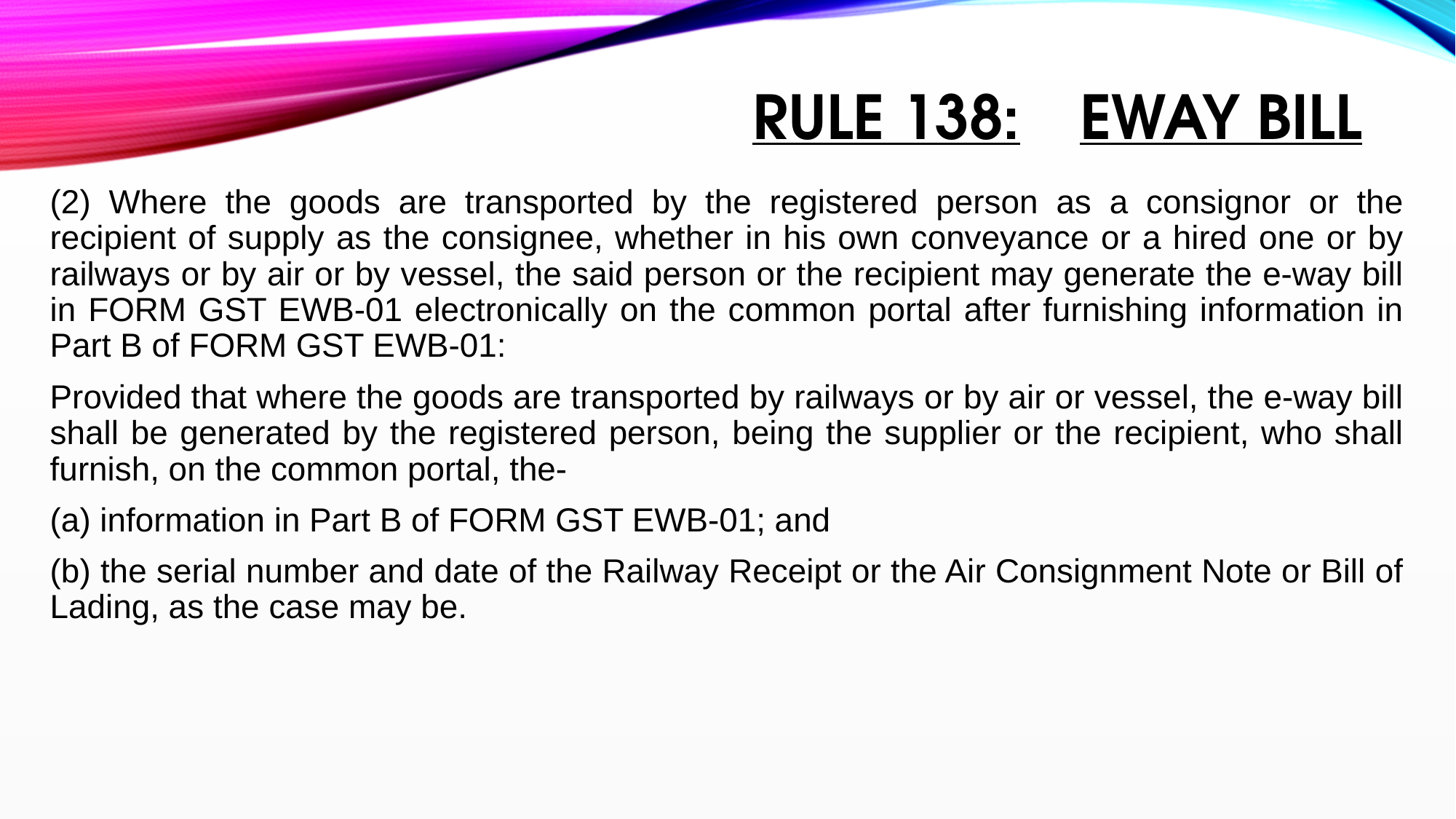

# Rule 138:	eway bill
(2) Where the goods are transported by the registered person as a consignor or the recipient of supply as the consignee, whether in his own conveyance or a hired one or by railways or by air or by vessel, the said person or the recipient may generate the e-way bill in FORM GST EWB-01 electronically on the common portal after furnishing information in Part B of FORM GST EWB-01:
Provided that where the goods are transported by railways or by air or vessel, the e-way bill shall be generated by the registered person, being the supplier or the recipient, who shall furnish, on the common portal, the-
(a) information in Part B of FORM GST EWB-01; and
(b) the serial number and date of the Railway Receipt or the Air Consignment Note or Bill of Lading, as the case may be.